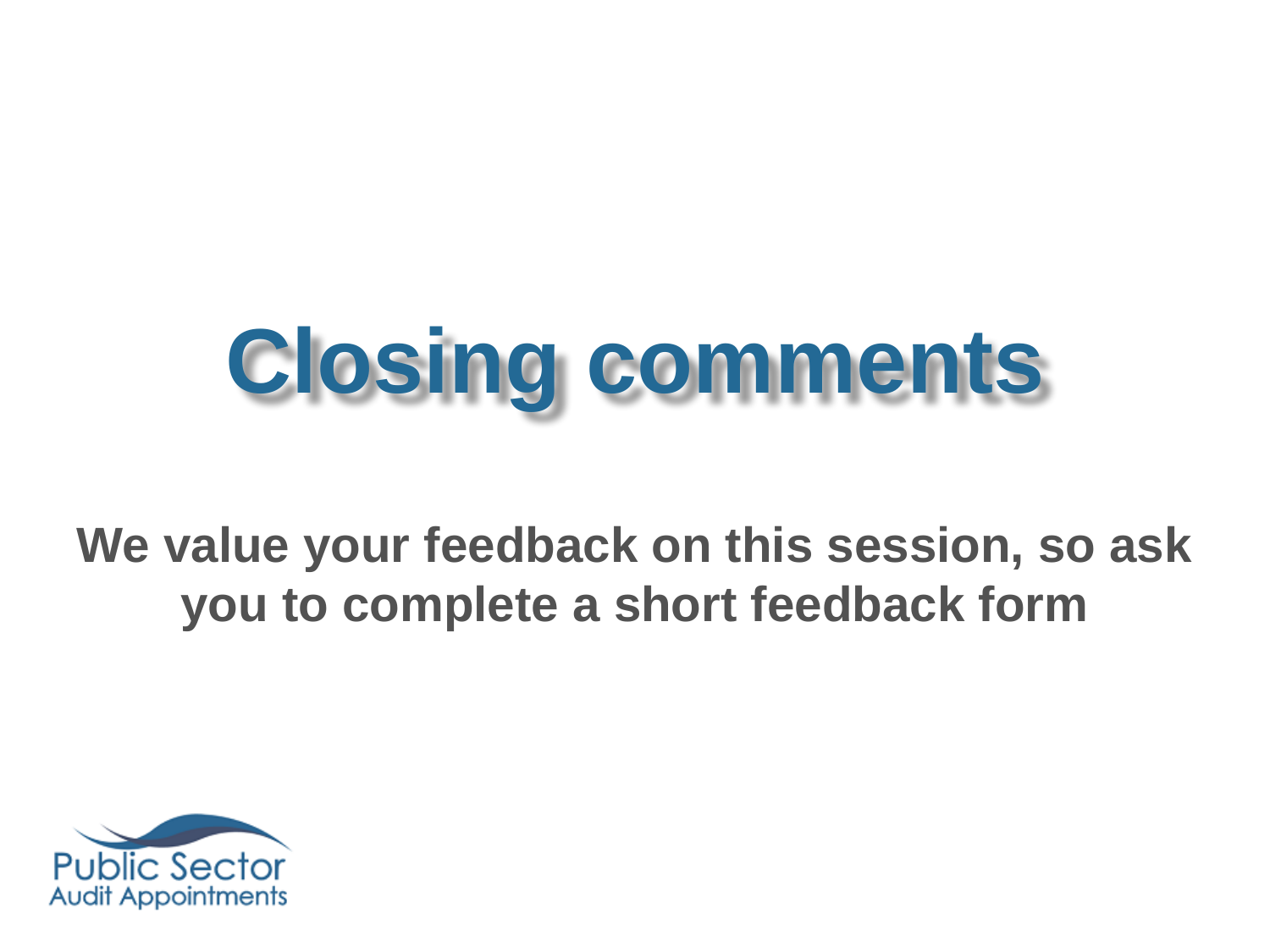

# Closing comments
We value your feedback on this session, so ask you to complete a short feedback form